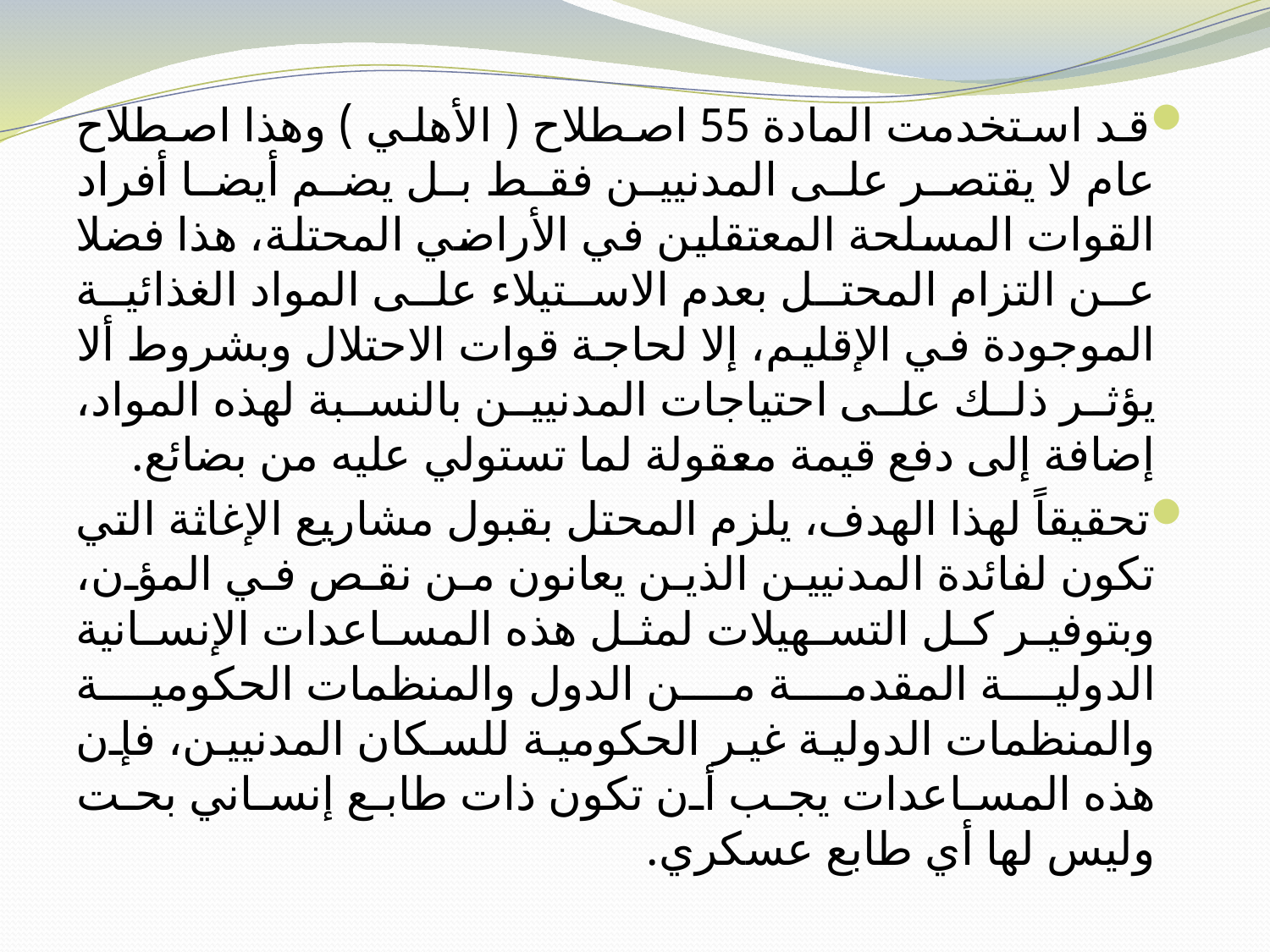

قد استخدمت المادة 55 اصطلاح ( الأهلي ) وهذا اصطلاح عام لا يقتصر على المدنيين فقط بل يضم أيضا أفراد القوات المسلحة المعتقلين في الأراضي المحتلة، هذا فضلا عن التزام المحتل بعدم الاستيلاء على المواد الغذائية الموجودة في الإقليم، إلا لحاجة قوات الاحتلال وبشروط ألا يؤثر ذلك على احتياجات المدنيين بالنسبة لهذه المواد، إضافة إلى دفع قيمة معقولة لما تستولي عليه من بضائع.
تحقيقاً لهذا الهدف، يلزم المحتل بقبول مشاريع الإغاثة التي تكون لفائدة المدنيين الذين يعانون من نقص في المؤن، وبتوفير كل التسهيلات لمثل هذه المساعدات الإنسانية الدولية المقدمة من الدول والمنظمات الحكومية والمنظمات الدولية غير الحكومية للسكان المدنيين، فإن هذه المساعدات يجب أن تكون ذات طابع إنساني بحت وليس لها أي طابع عسكري.